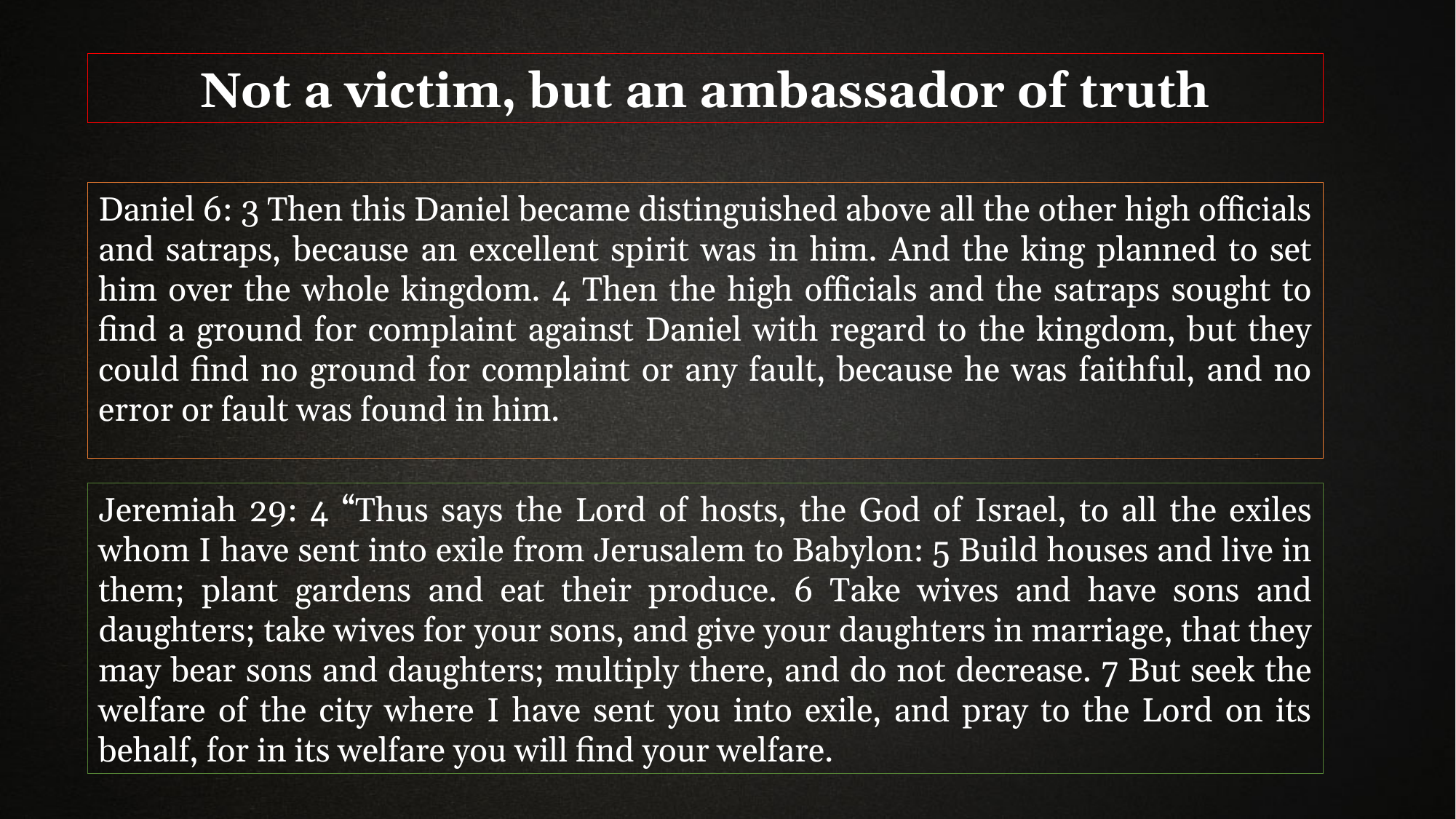

Not a victim, but an ambassador of truth
Daniel 6: 3 Then this Daniel became distinguished above all the other high officials and satraps, because an excellent spirit was in him. And the king planned to set him over the whole kingdom. 4 Then the high officials and the satraps sought to find a ground for complaint against Daniel with regard to the kingdom, but they could find no ground for complaint or any fault, because he was faithful, and no error or fault was found in him.
Jeremiah 29: 4 “Thus says the Lord of hosts, the God of Israel, to all the exiles whom I have sent into exile from Jerusalem to Babylon: 5 Build houses and live in them; plant gardens and eat their produce. 6 Take wives and have sons and daughters; take wives for your sons, and give your daughters in marriage, that they may bear sons and daughters; multiply there, and do not decrease. 7 But seek the welfare of the city where I have sent you into exile, and pray to the Lord on its behalf, for in its welfare you will find your welfare.